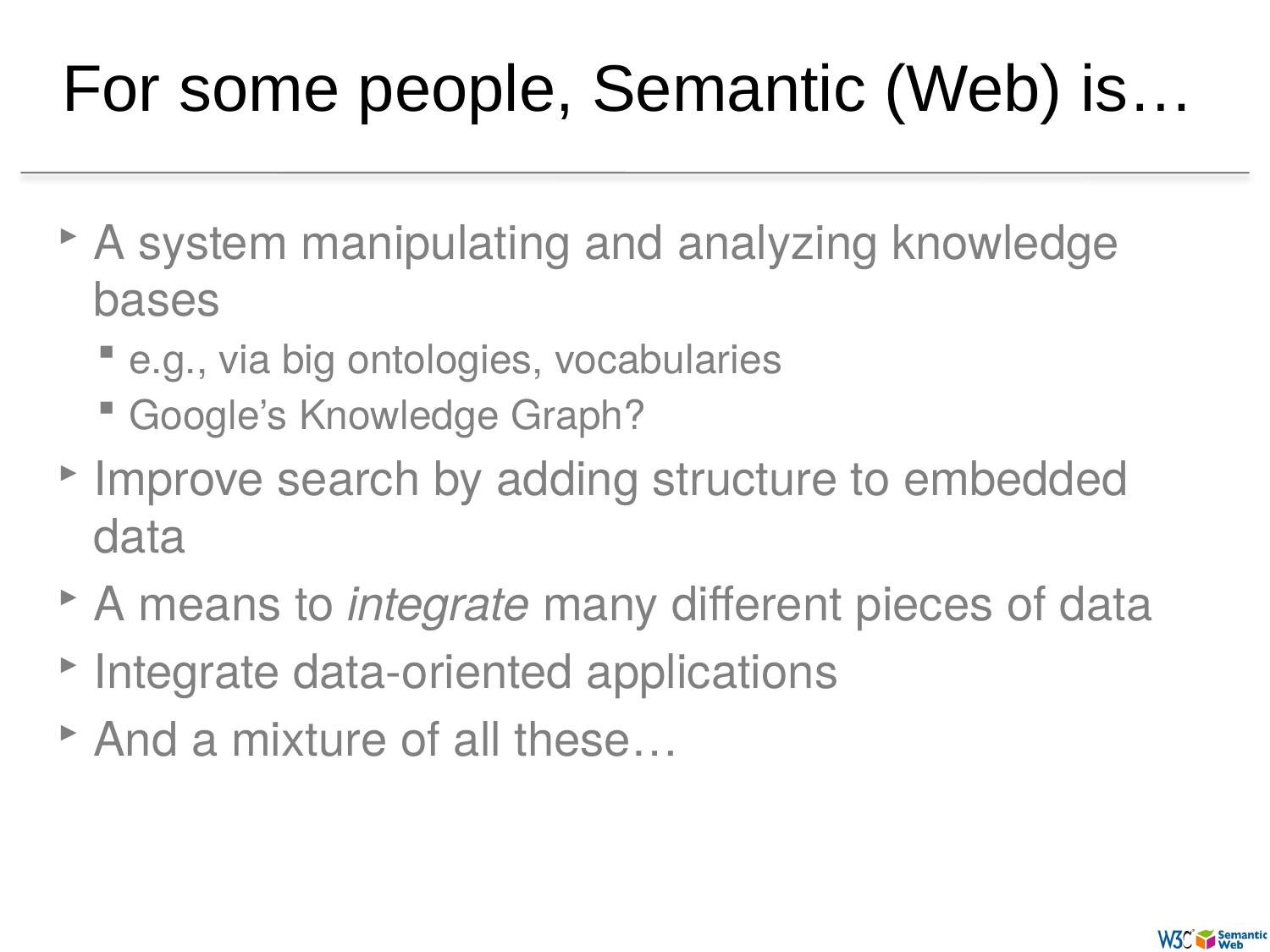

# For some people, Semantic (Web) is…
A system manipulating and analyzing knowledge bases
e.g., via big ontologies, vocabularies
Google’s Knowledge Graph?
Improve search by adding structure to embedded data
A means to integrate many different pieces of data
Integrate data-oriented applications
And a mixture of all these…